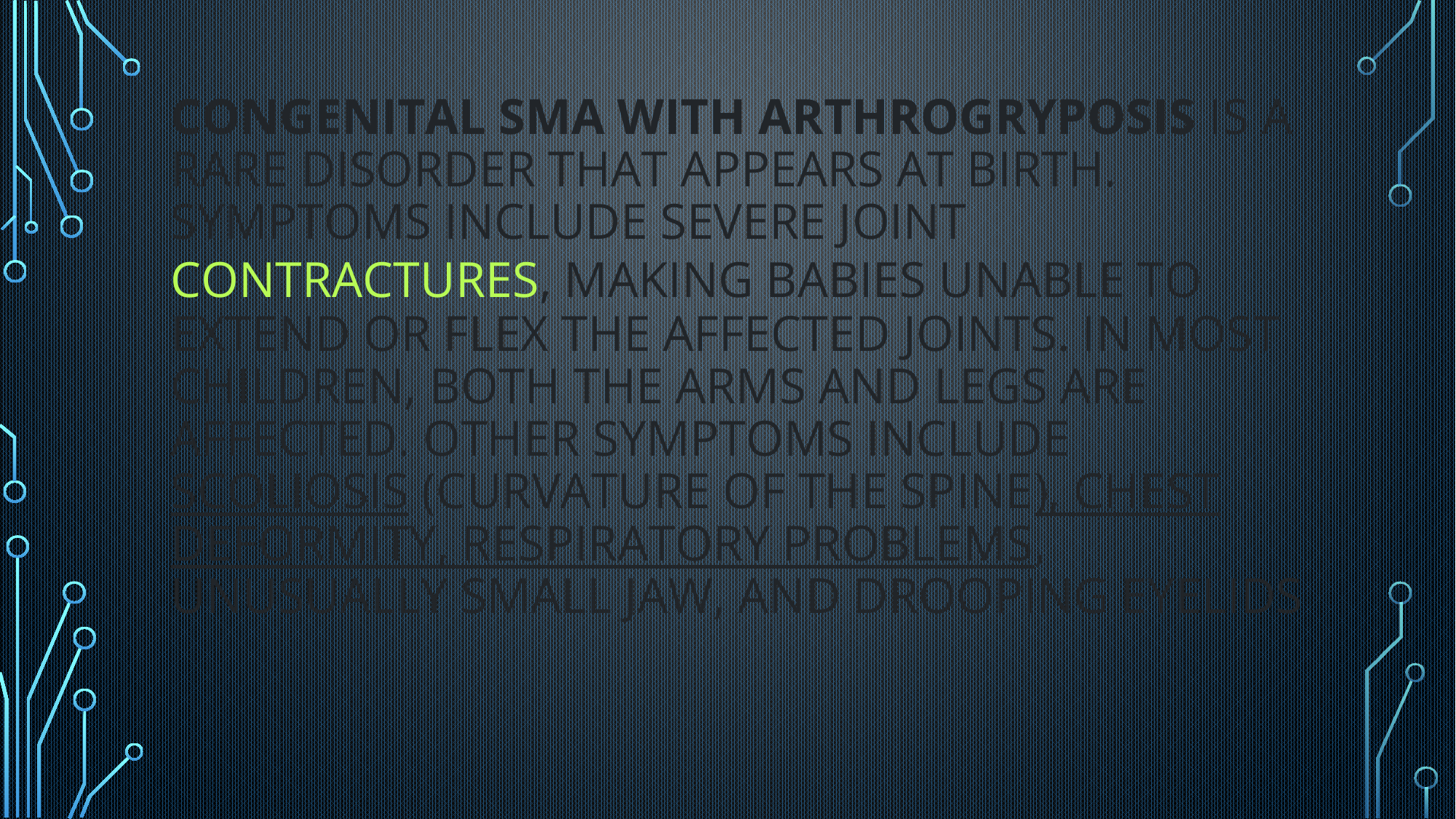

# Congenital SMA with arthrogryposis is a rare disorder that appears at birth. Symptoms include severe joint contractures, making babies unable to extend or flex the affected joints. In most children, both the arms and legs are affected. Other symptoms include scoliosis (curvature of the spine), chest deformity, respiratory problems, unusually small jaw, and drooping eyelids